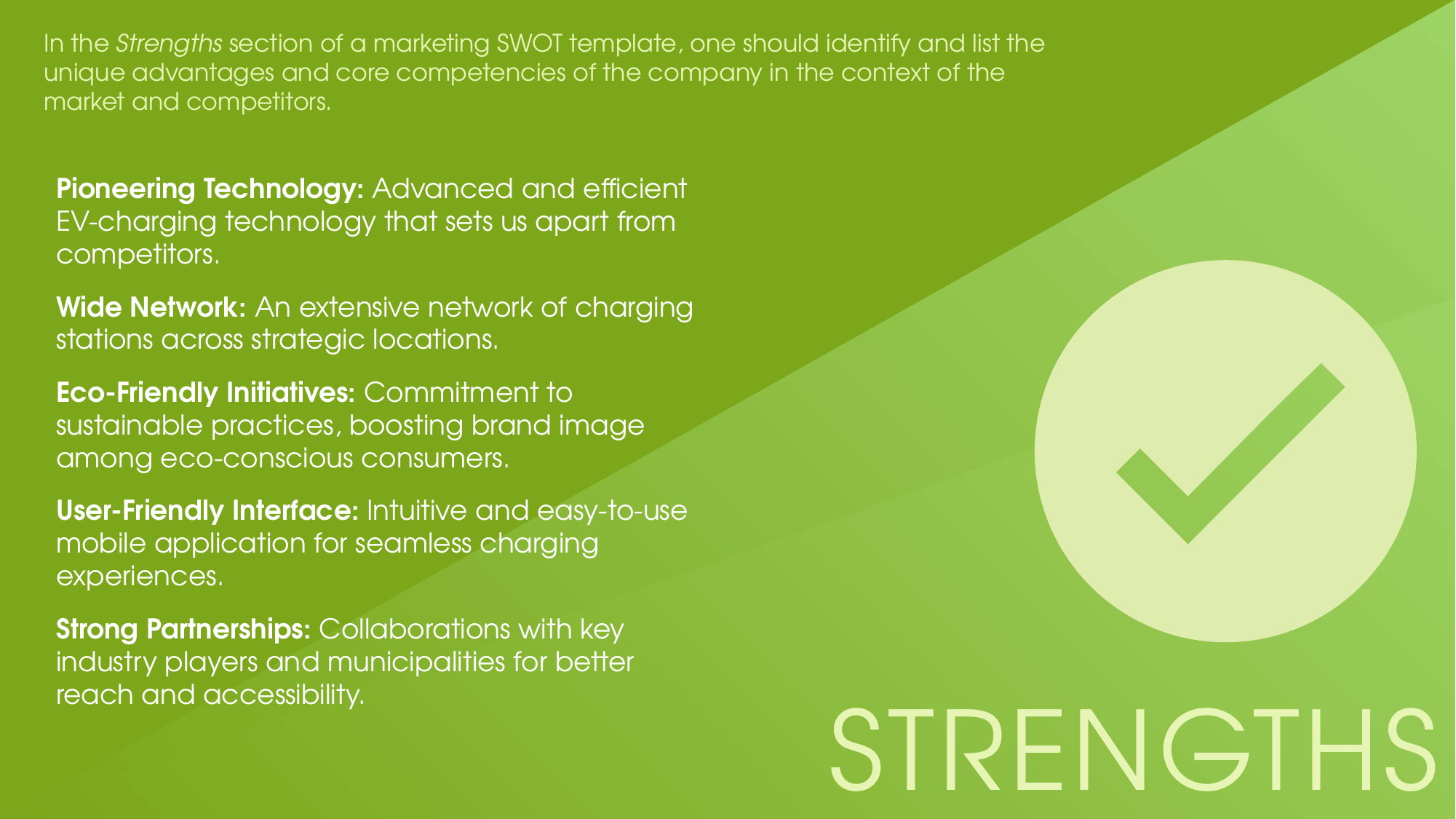

In the Strengths section of a marketing SWOT template, one should identify and list the unique advantages and core competencies of the company in the context of the market and competitors.
Pioneering Technology: Advanced and efficient EV-charging technology that sets us apart from competitors.
Wide Network: An extensive network of charging stations across strategic locations.
Eco-Friendly Initiatives: Commitment to sustainable practices, boosting brand image among eco-conscious consumers.
User-Friendly Interface: Intuitive and easy-to-use mobile application for seamless charging experiences.
Strong Partnerships: Collaborations with key industry players and municipalities for better reach and accessibility.

STRENGTHS